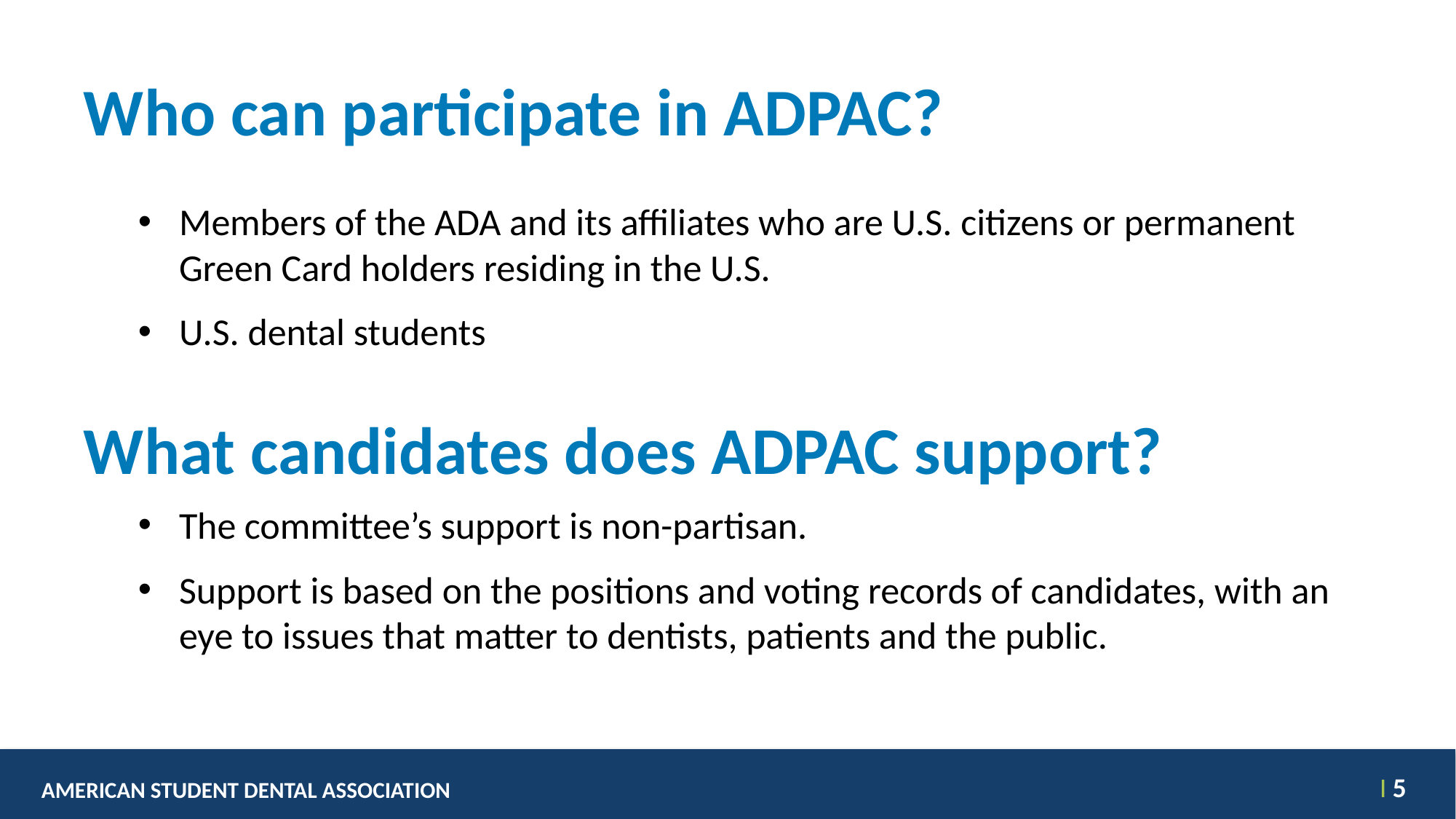

# Who can participate in ADPAC?
Members of the ADA and its affiliates who are U.S. citizens or permanent Green Card holders residing in the U.S.
U.S. dental students

The committee’s support is non-partisan.
Support is based on the positions and voting records of candidates, with an eye to issues that matter to dentists, patients and the public.

What candidates does ADPAC support?